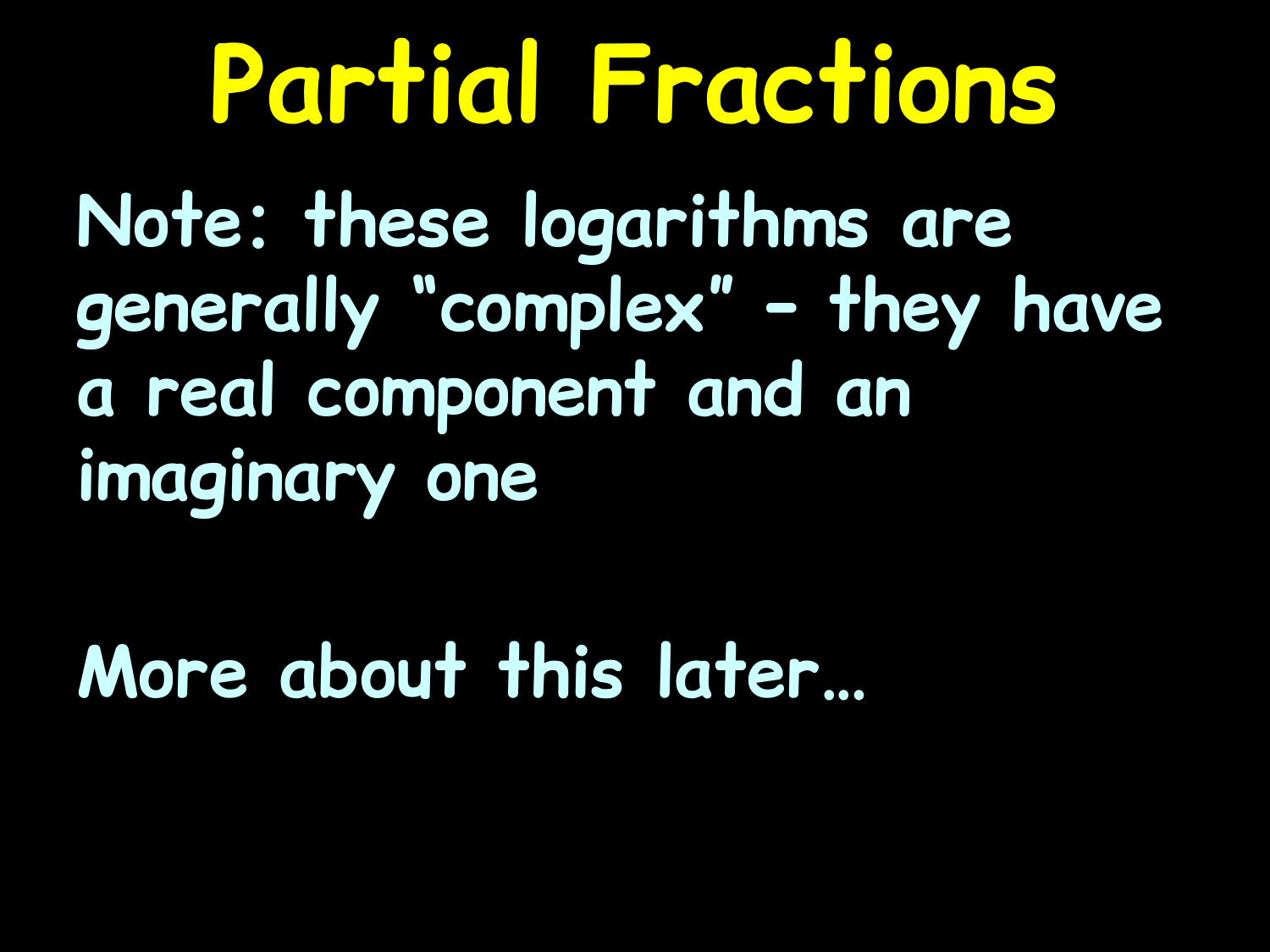

# Partial Fractions
Note: these logarithms are generally “complex” – they have a real component and an imaginary one

More about this later…